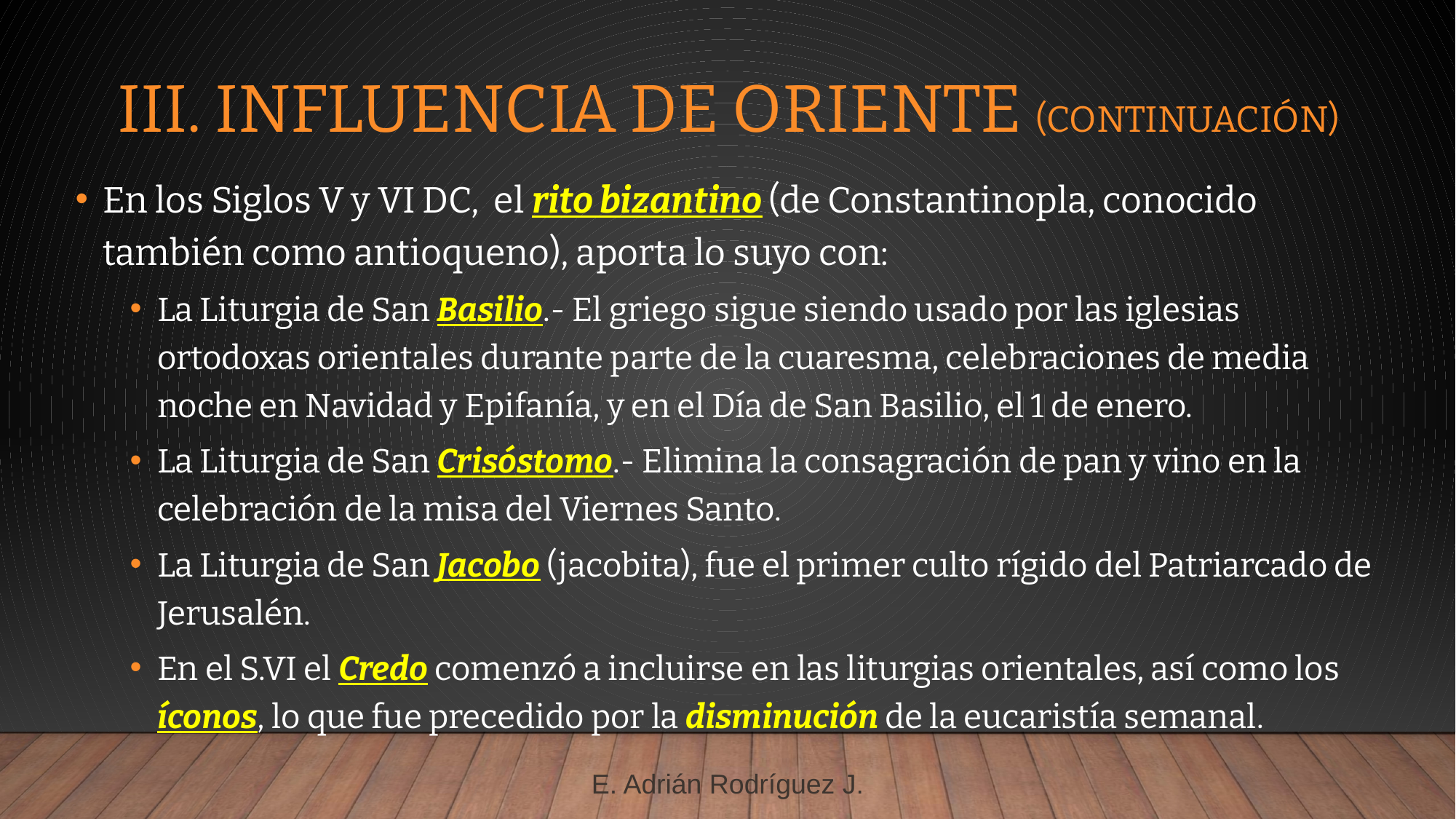

# Iii. Influencia de Oriente (Continuación)
En los Siglos V y VI DC,  el rito bizantino (de Constantinopla, conocido también como antioqueno), aporta lo suyo con:
La Liturgia de San Basilio.- El griego sigue siendo usado por las iglesias ortodoxas orientales durante parte de la cuaresma, celebraciones de media noche en Navidad y Epifanía, y en el Día de San Basilio, el 1 de enero.
La Liturgia de San Crisóstomo.- Elimina la consagración de pan y vino en la celebración de la misa del Viernes Santo.
La Liturgia de San Jacobo (jacobita), fue el primer culto rígido del Patriarcado de Jerusalén.
En el S.VI el Credo comenzó a incluirse en las liturgias orientales, así como los íconos, lo que fue precedido por la disminución de la eucaristía semanal.
E. Adrián Rodríguez J.